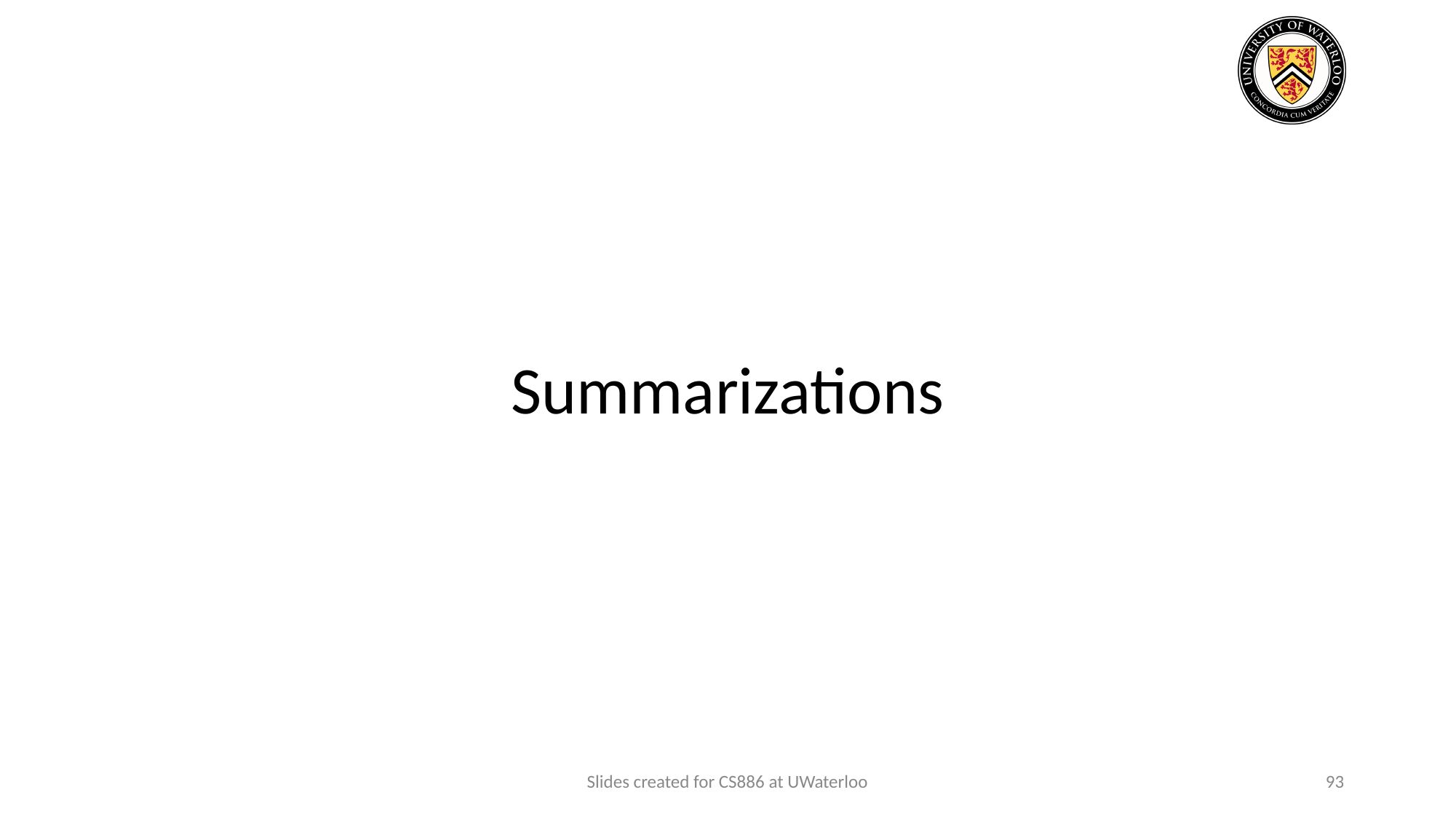

# Summarizations
Slides created for CS886 at UWaterloo
93